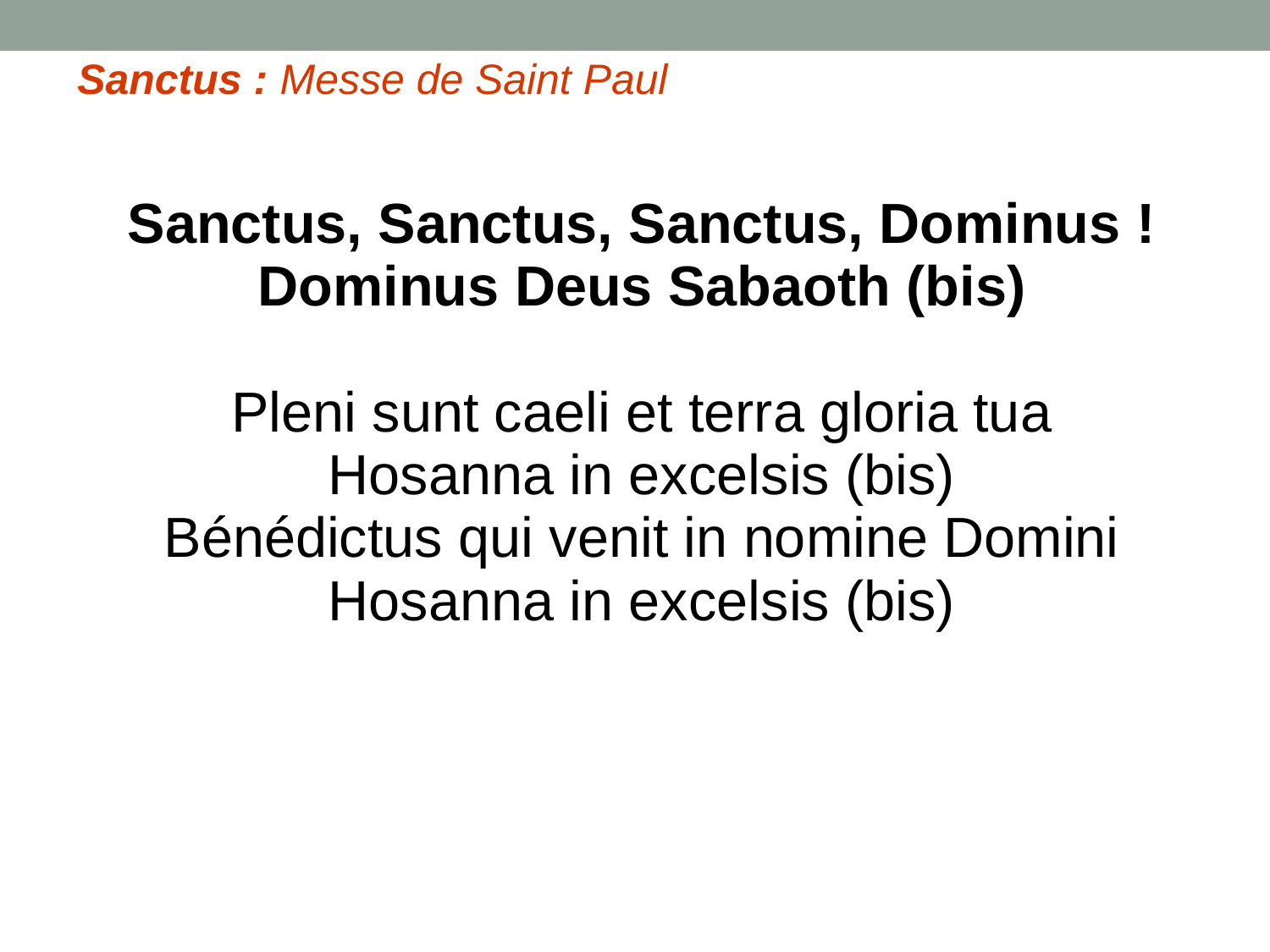

Sanctus : Messe de Saint Paul

Sanctus, Sanctus, Sanctus, Dominus !
Dominus Deus Sabaoth (bis)

Pleni sunt caeli et terra gloria tua
Hosanna in excelsis (bis)
Bénédictus qui venit in nomine Domini
Hosanna in excelsis (bis)